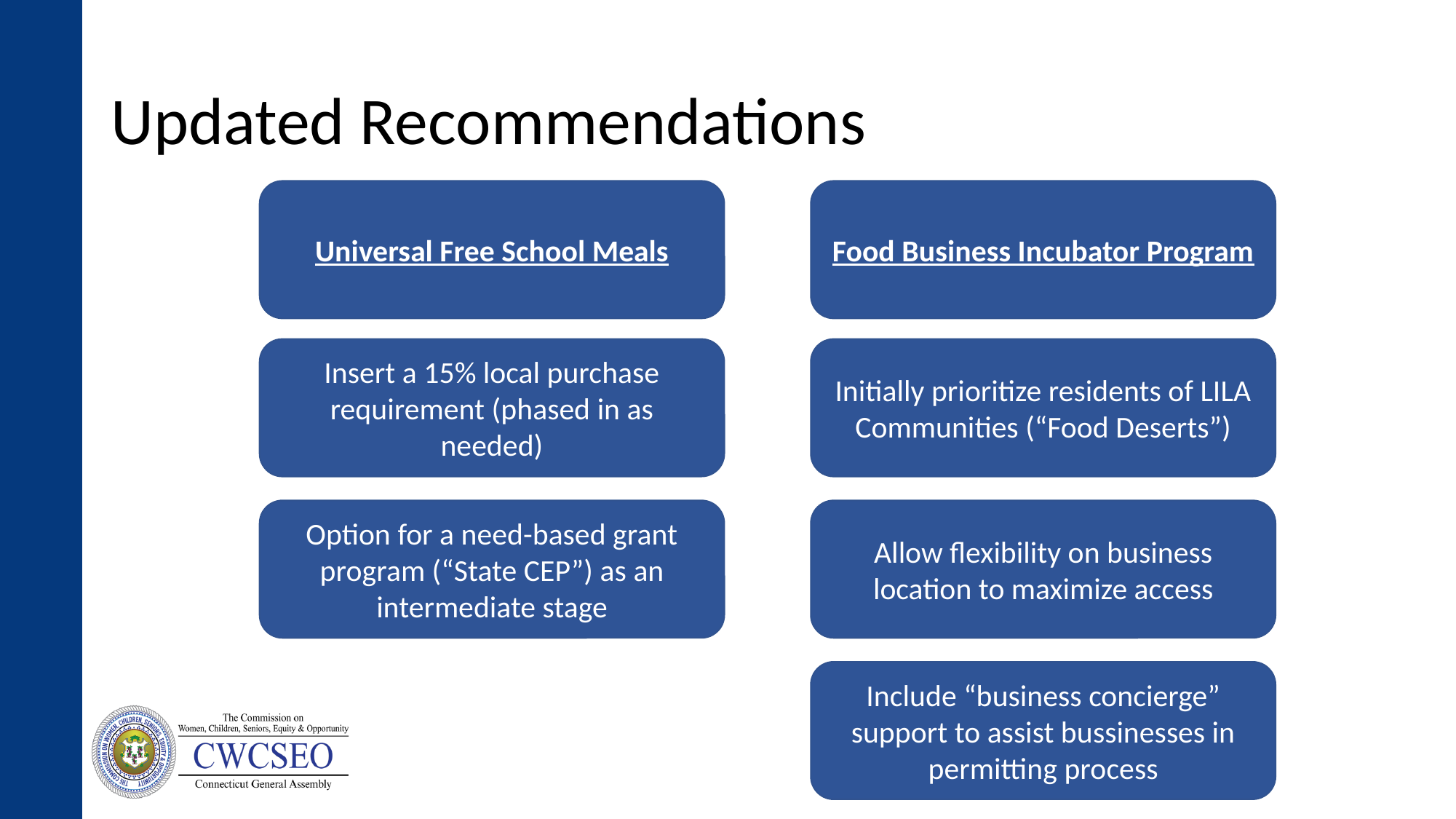

# Updated Recommendations
Universal Free School Meals
Food Business Incubator Program
Insert a 15% local purchase requirement (phased in as needed)
Initially prioritize residents of LILA Communities (“Food Deserts”)
Allow flexibility on business location to maximize access
Option for a need-based grant program (“State CEP”) as an intermediate stage
Include “business concierge” support to assist bussinesses in permitting process